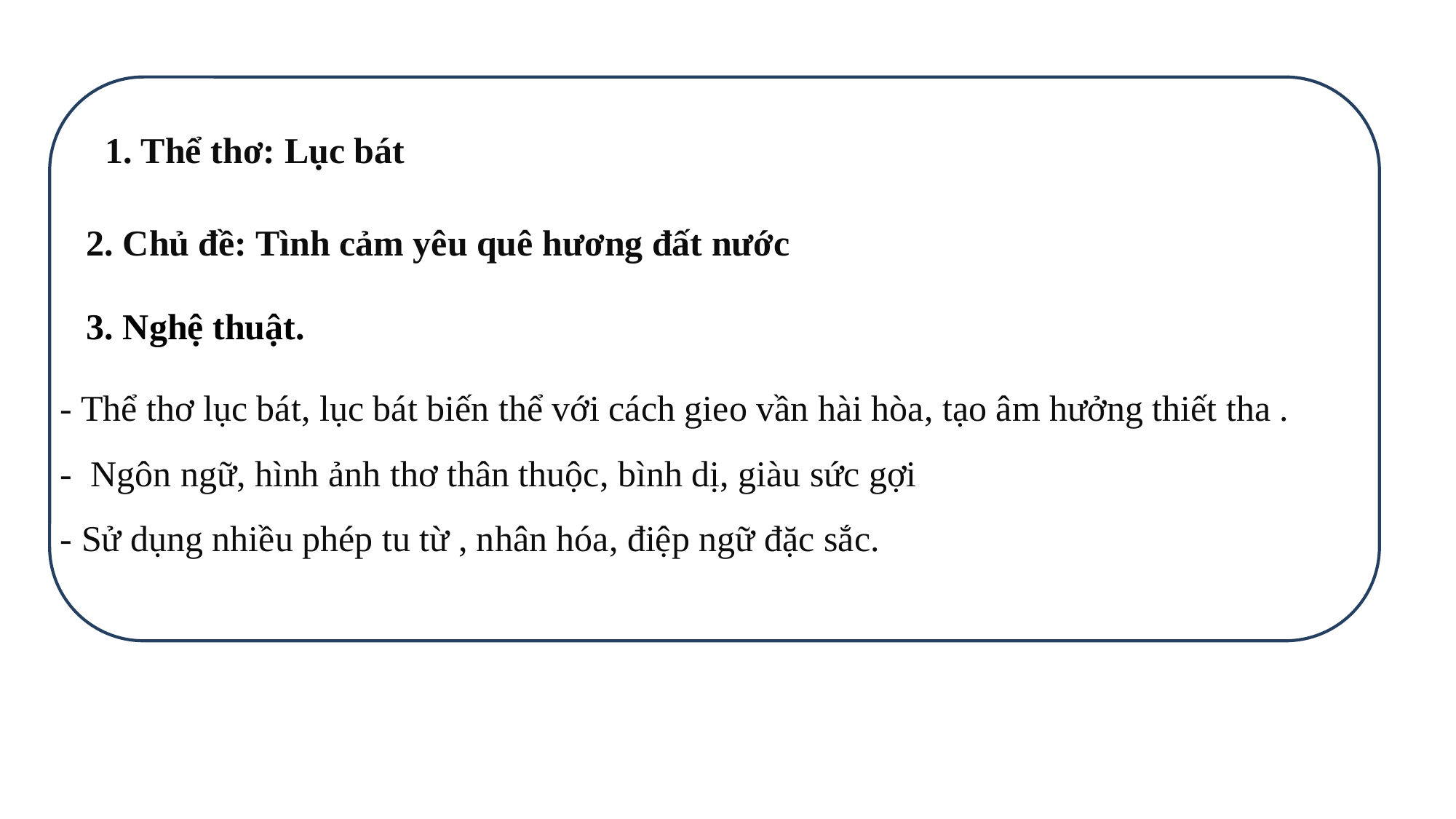

1. Thể thơ: Lục bát
2. Chủ đề: Tình cảm yêu quê hương đất nước
3. Nghệ thuật.
- Thể thơ lục bát, lục bát biến thể với cách gieo vần hài hòa, tạo âm hưởng thiết tha .
-  Ngôn ngữ, hình ảnh thơ thân thuộc, bình dị, giàu sức gợi
- Sử dụng nhiều phép tu từ , nhân hóa, điệp ngữ đặc sắc.